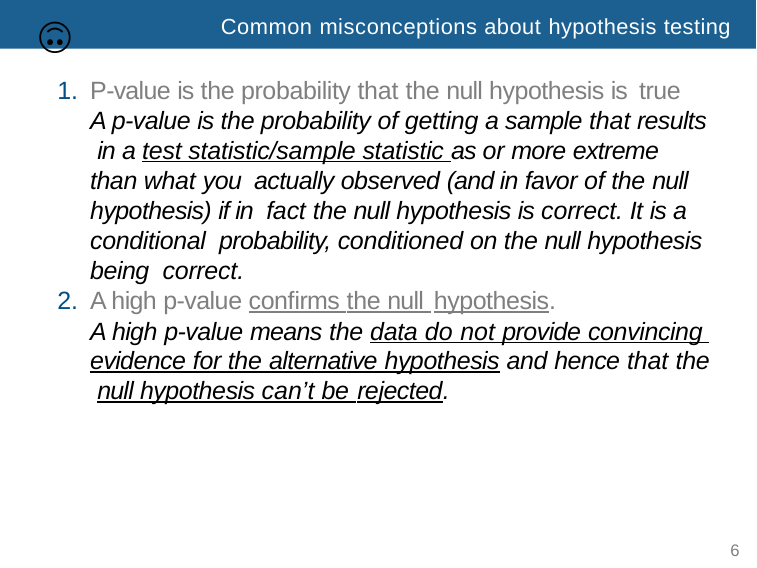

🙃
# Common misconceptions about hypothesis testing
P-value is the probability that the null hypothesis is true
A p-value is the probability of getting a sample that results  in a test statistic/sample statistic as or more extreme than what you  actually observed (and in favor of the null hypothesis) if in  fact the null hypothesis is correct. It is a conditional  probability, conditioned on the null hypothesis being  correct.
A high p-value conﬁrms the null hypothesis.
A high p-value means the data do not provide convincing  evidence for the alternative hypothesis and hence that the  null hypothesis can’t be rejected.
6